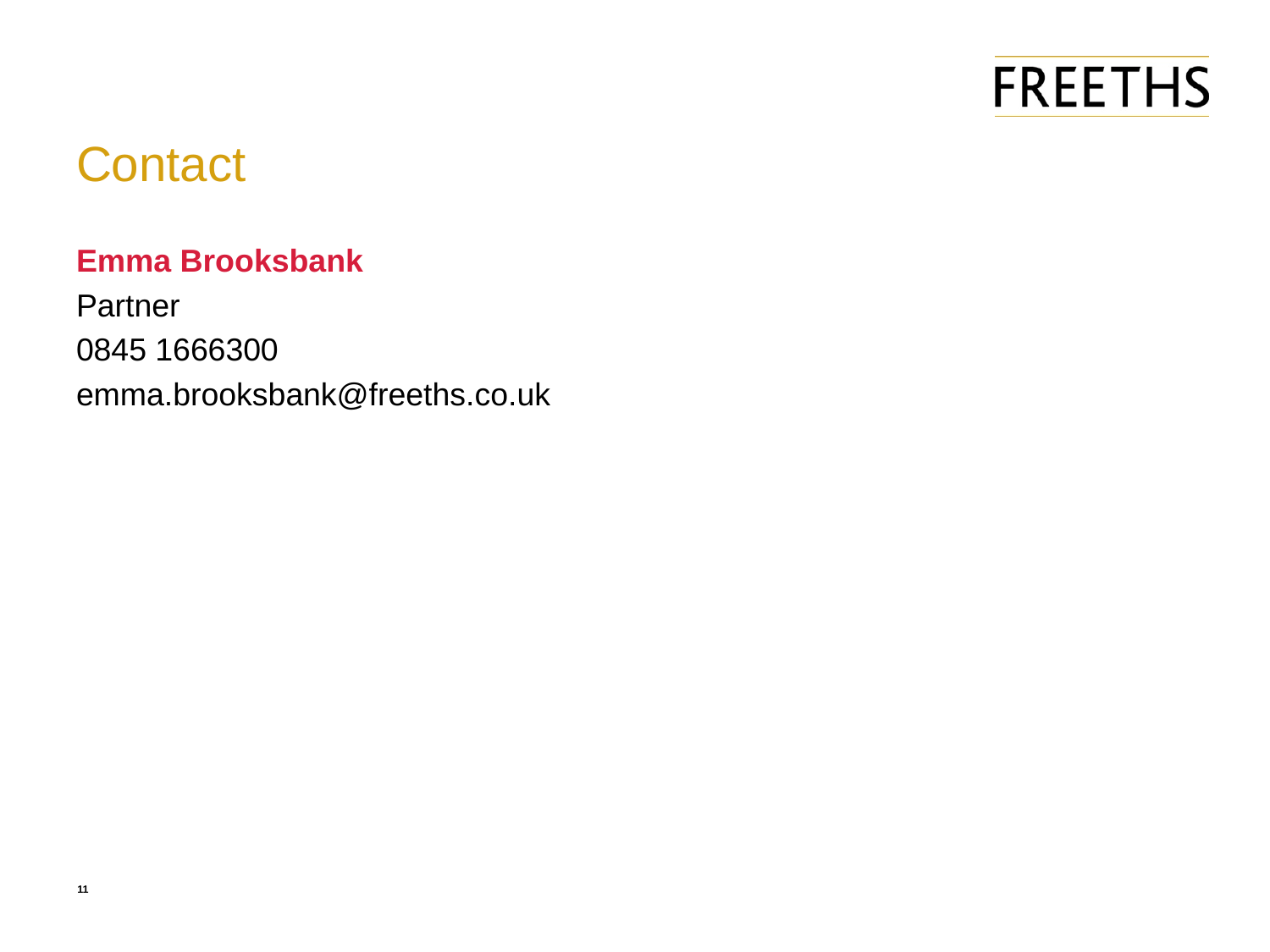

# Contact
Emma Brooksbank
Partner
0845 1666300
emma.brooksbank@freeths.co.uk

11